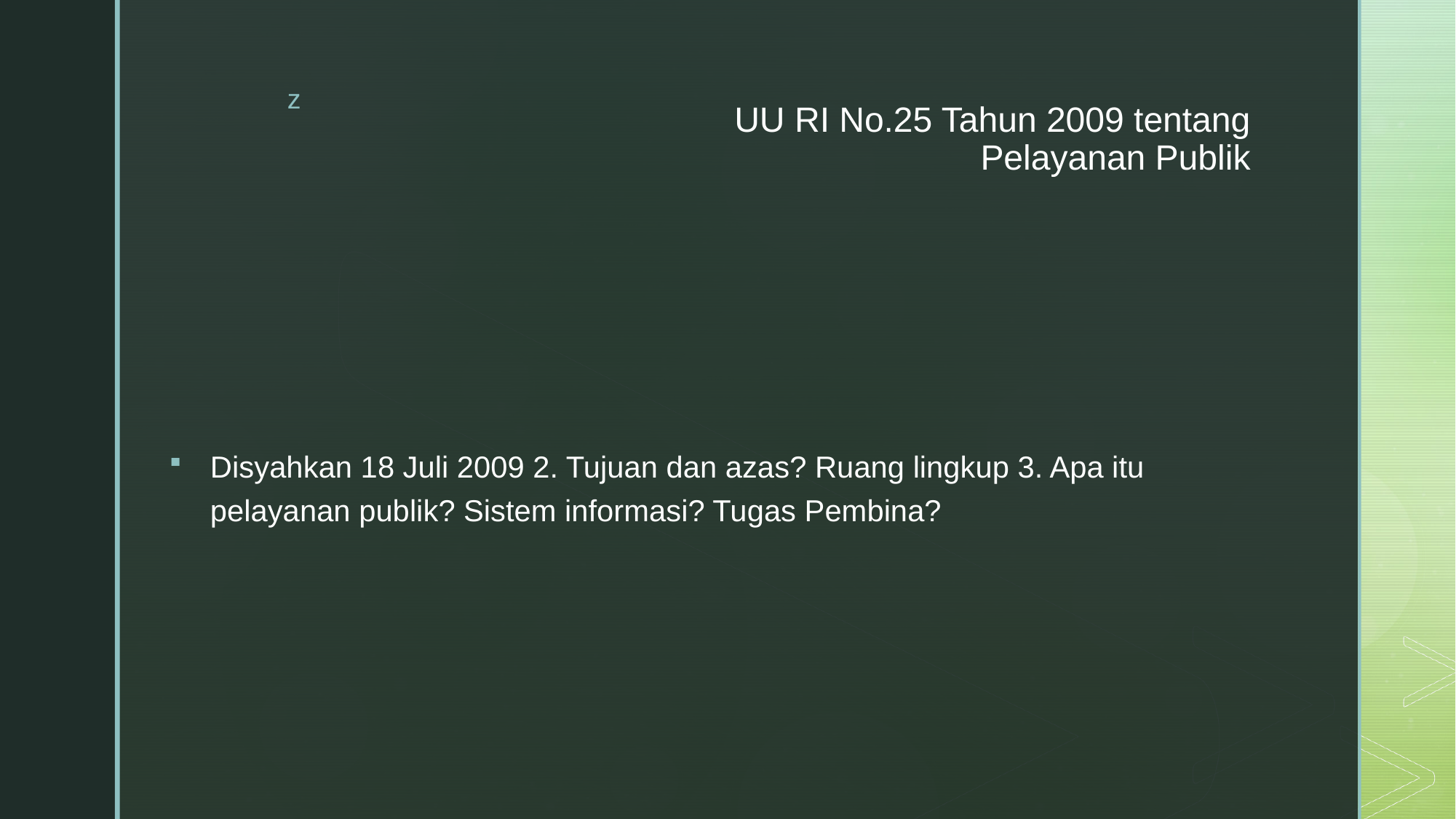

# UU RI No.25 Tahun 2009 tentang Pelayanan Publik
Disyahkan 18 Juli 2009 2. Tujuan dan azas? Ruang lingkup 3. Apa itu pelayanan publik? Sistem informasi? Tugas Pembina?